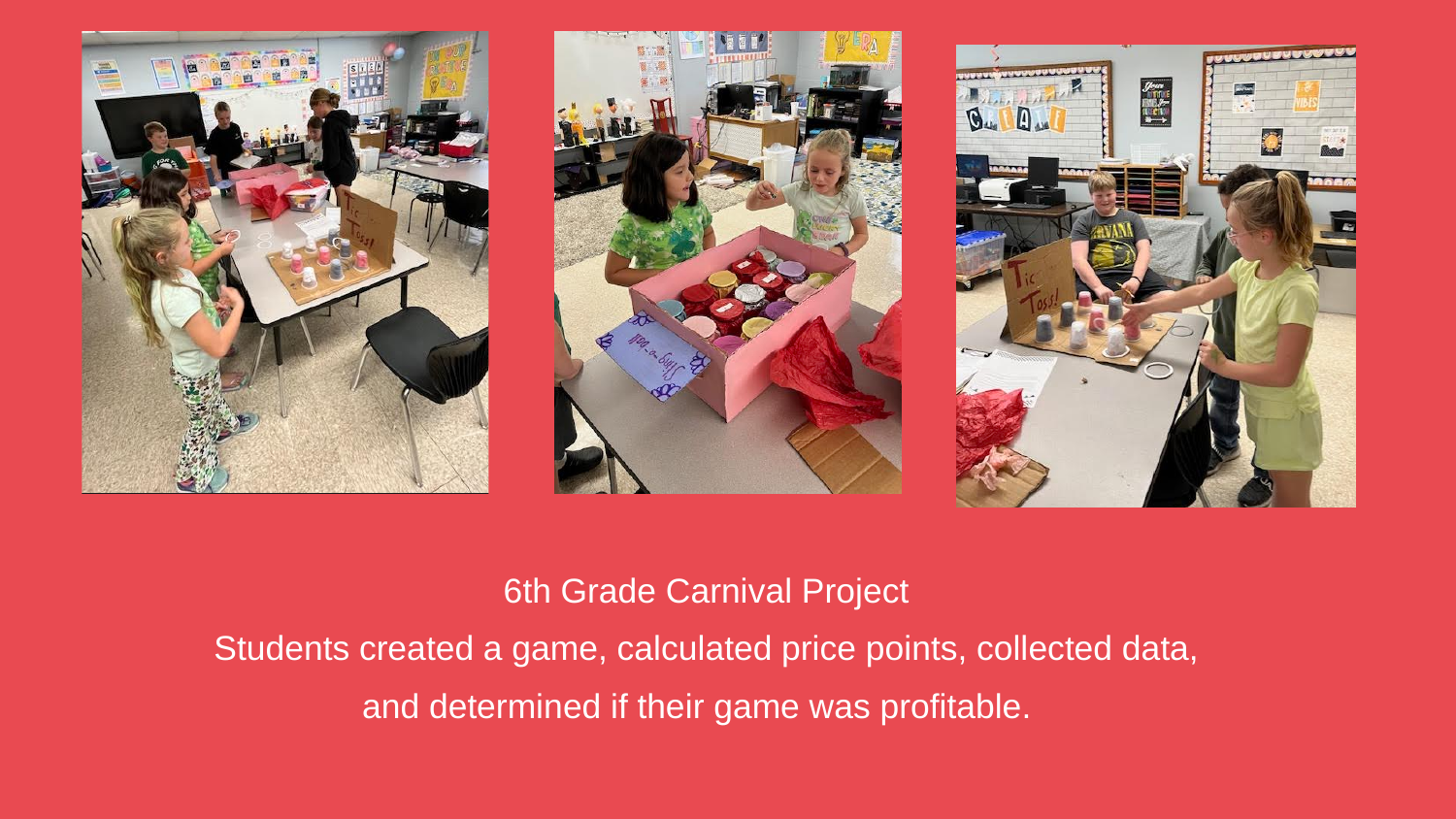

6th Grade Carnival Project
Students created a game, calculated price points, collected data, and determined if their game was profitable.